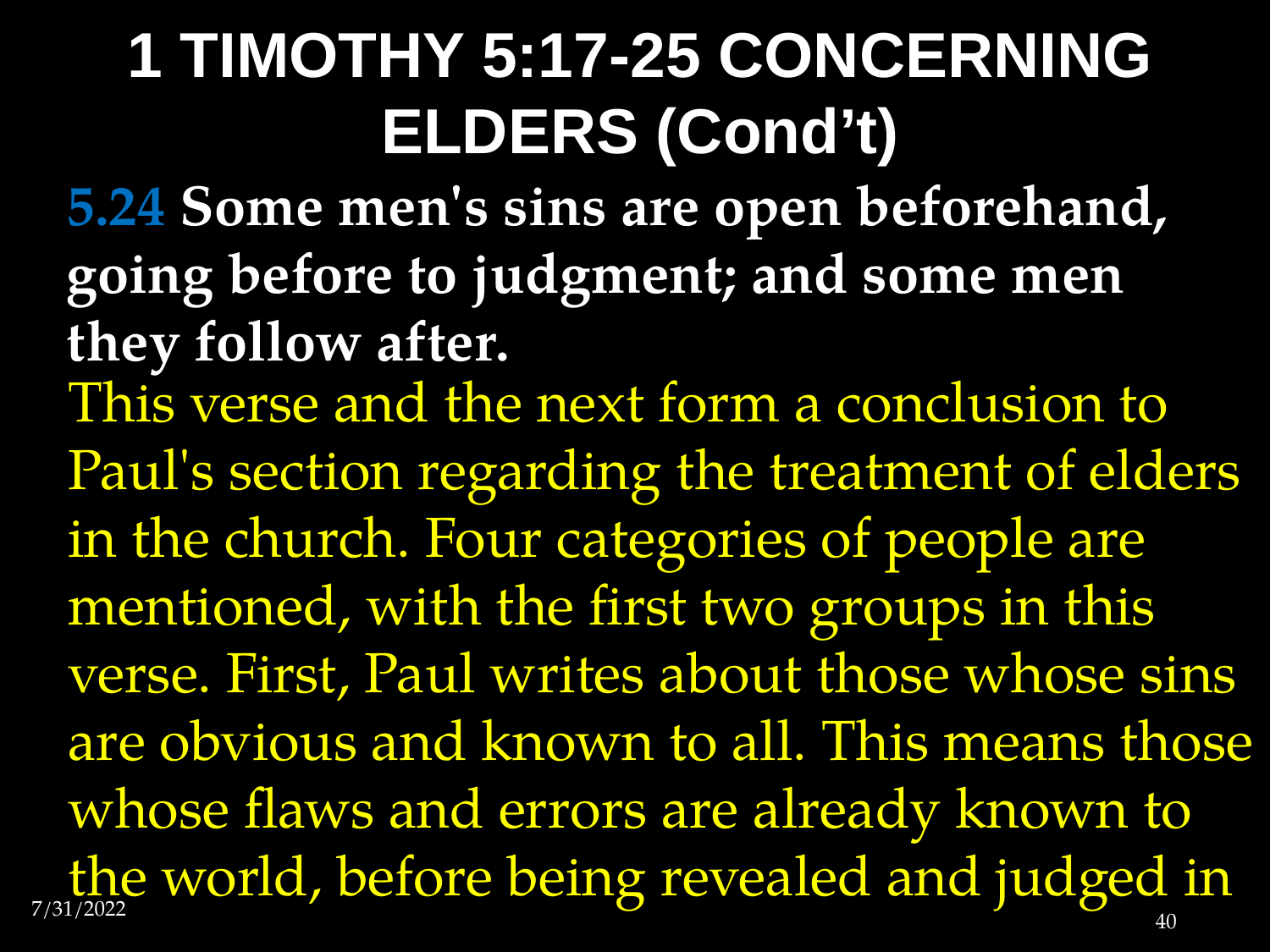

# 1 TIMOTHY 5:17-25 CONCERNING ELDERS (Cond’t)
5.24 Some men's sins are open beforehand, going before to judgment; and some men they follow after.
This verse and the next form a conclusion to Paul's section regarding the treatment of elders in the church. Four categories of people are mentioned, with the first two groups in this verse. First, Paul writes about those whose sins are obvious and known to all. This means those whose flaws and errors are already known to the world, before being revealed and judged in
7/31/2022
40